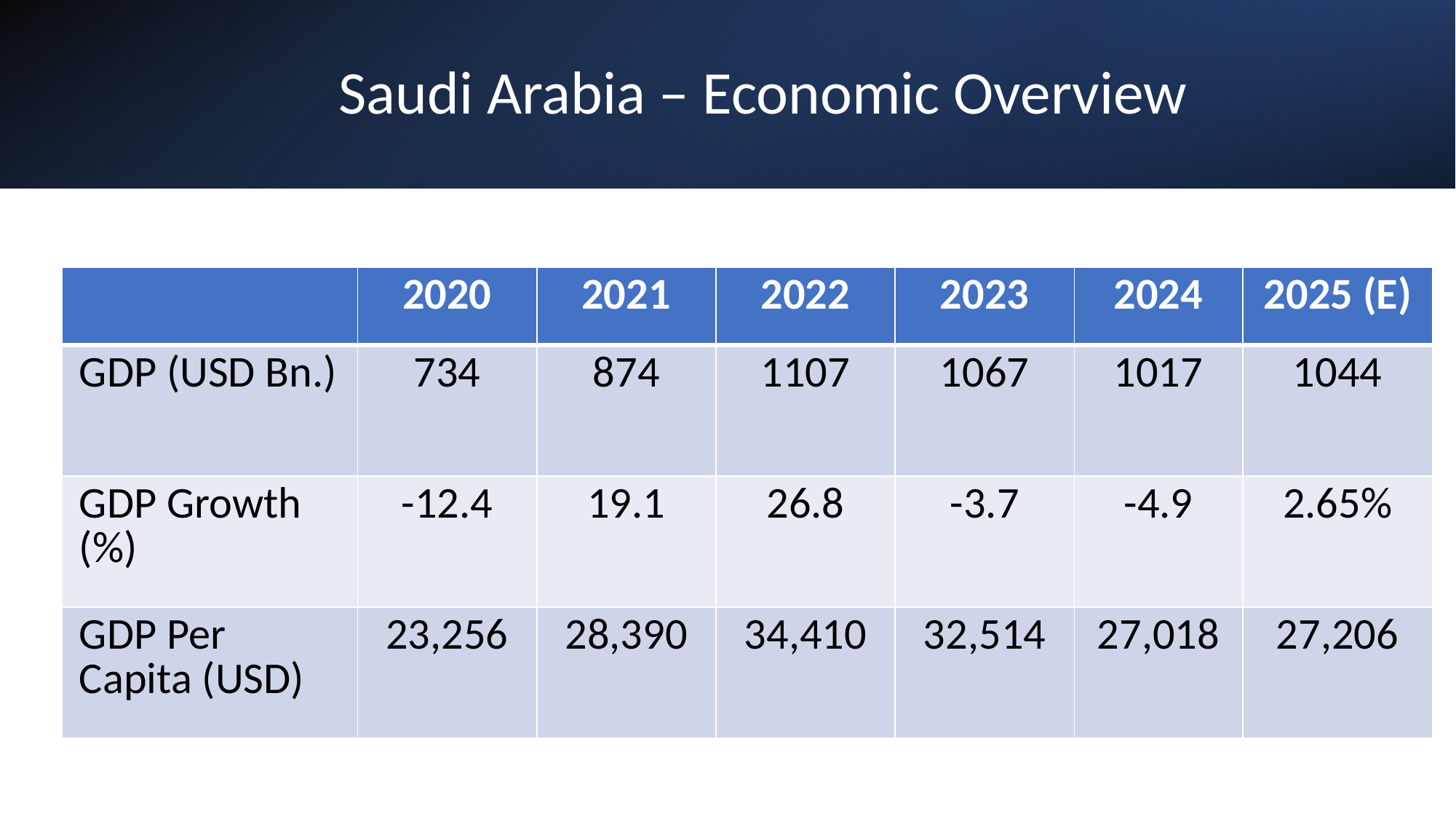

# Saudi Arabia – Economic Overview
|  | 2020 | 2021 | 2022 | 2023 | 2024 | 2025 (E) |
| --- | --- | --- | --- | --- | --- | --- |
| GDP (USD Bn.) | 734 | 874 | 1107 | 1067 | 1017 | 1044 |
| GDP Growth (%) | -12.4 | 19.1 | 26.8 | -3.7 | -4.9 | 2.65% |
| GDP Per Capita (USD) | 23,256 | 28,390 | 34,410 | 32,514 | 27,018 | 27,206 |